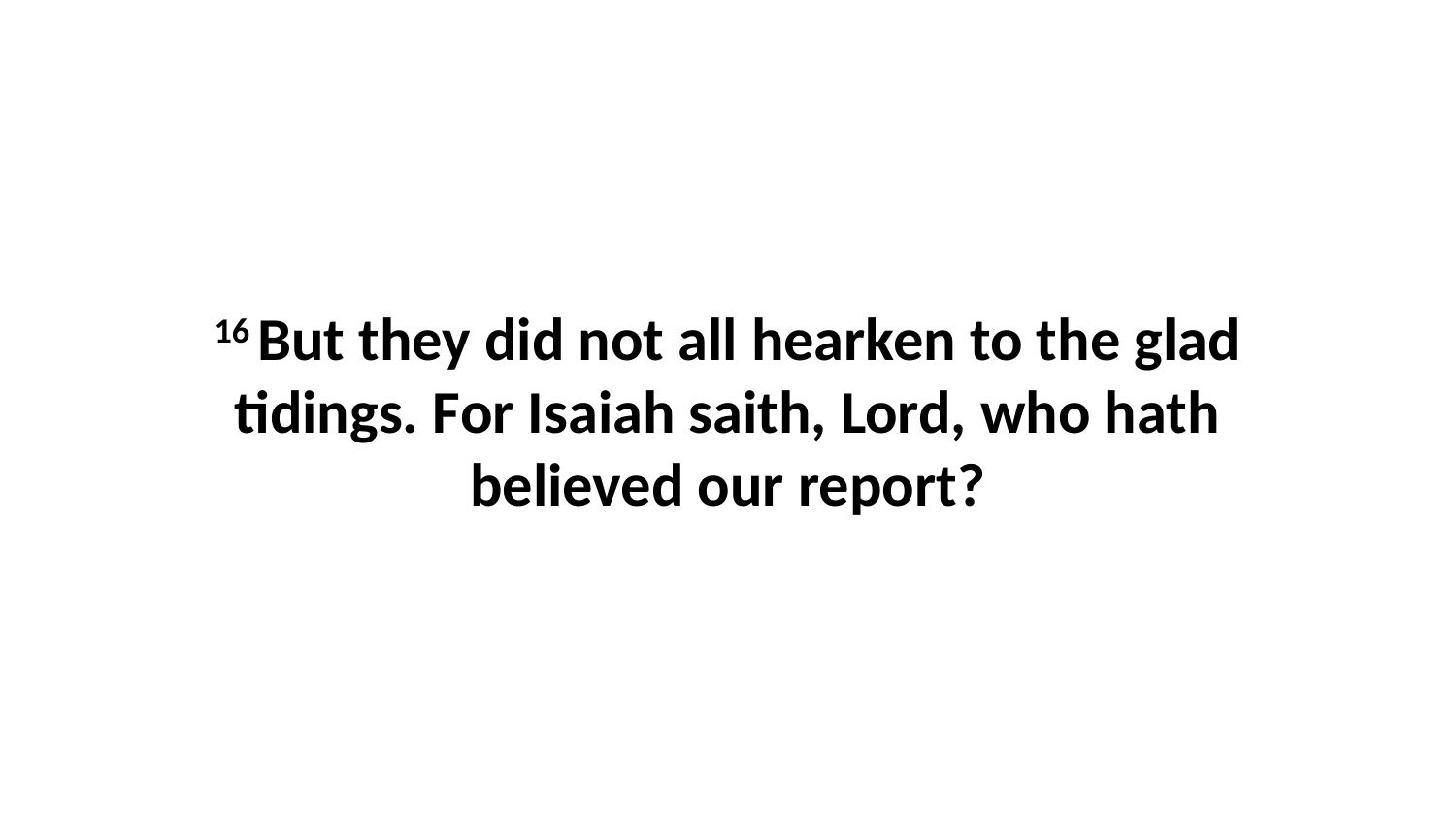

16 But they did not all hearken to the glad tidings. For Isaiah saith, Lord, who hath believed our report?